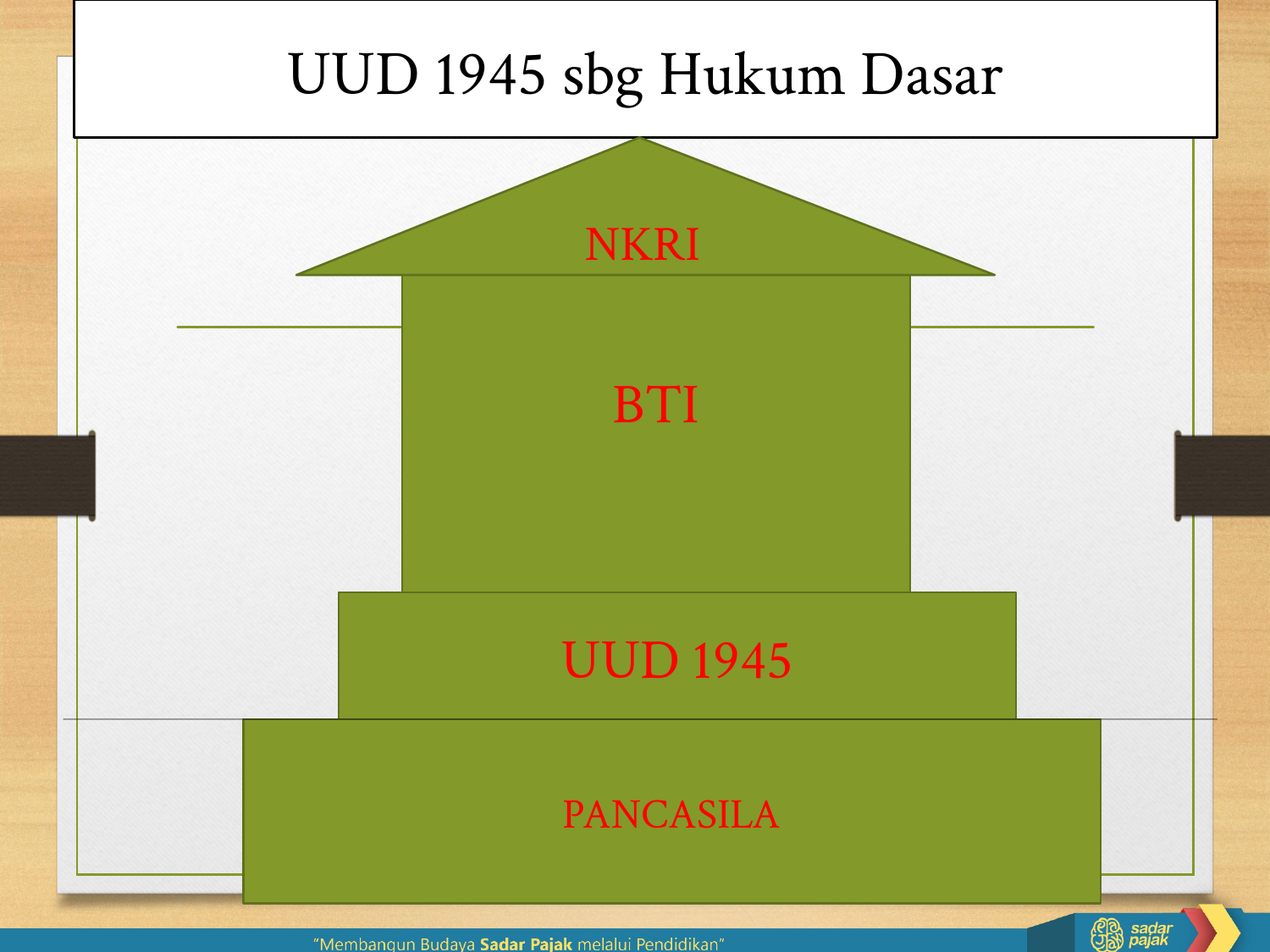

# UUD 1945 sbg Hukum Dasar
NKRI
BTI

UUD 1945
PANCASILA